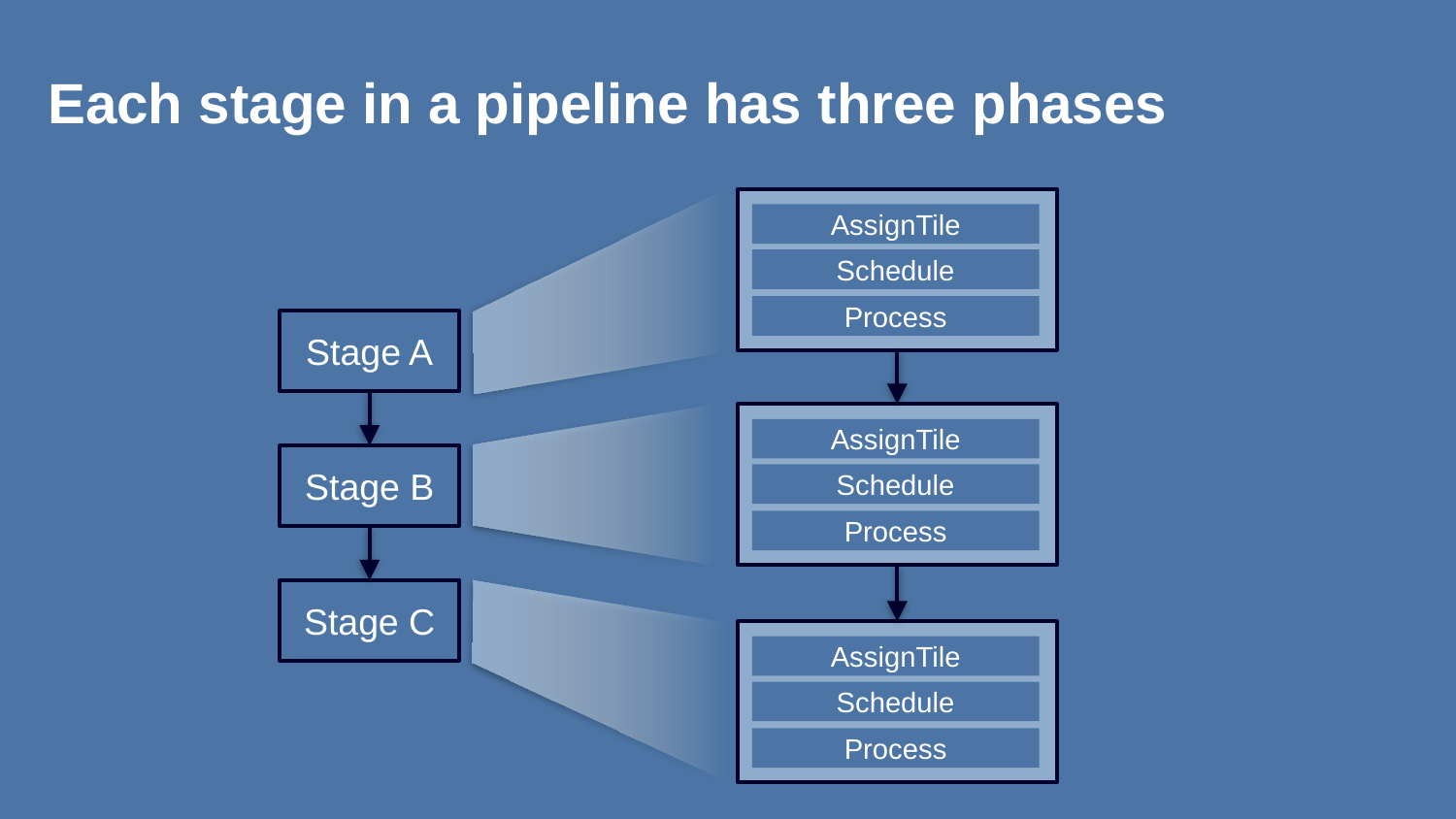

# Each stage in a pipeline has three phases

AssignTile
Schedule
Process

AssignTile
Schedule
Process

AssignTile
Schedule
Process
Stage A
Stage B
Stage C